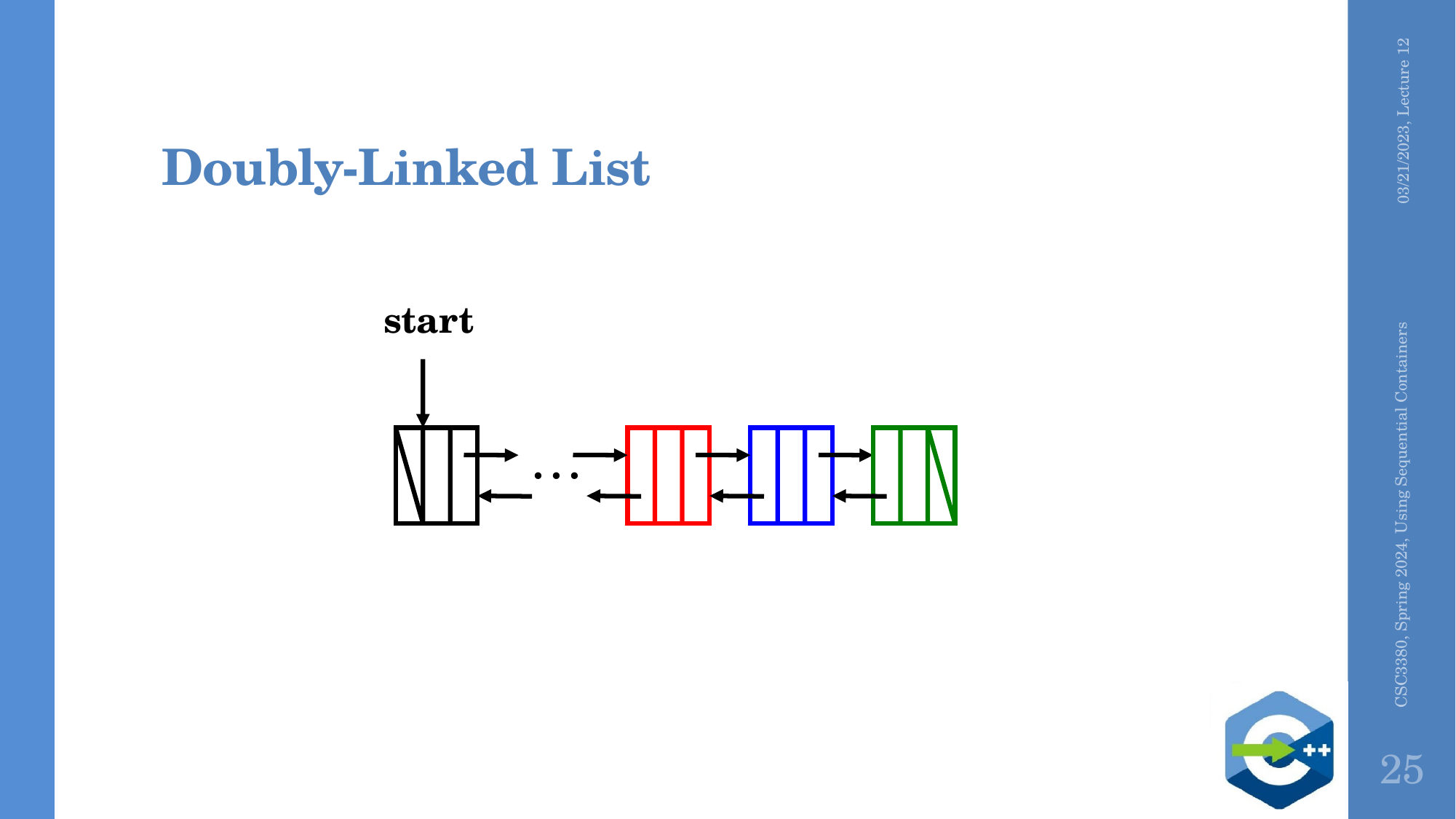

# Doubly-Linked List
03/21/2023, Lecture 12
start

…

CSC3380, Spring 2024, Using Sequential Containers
25